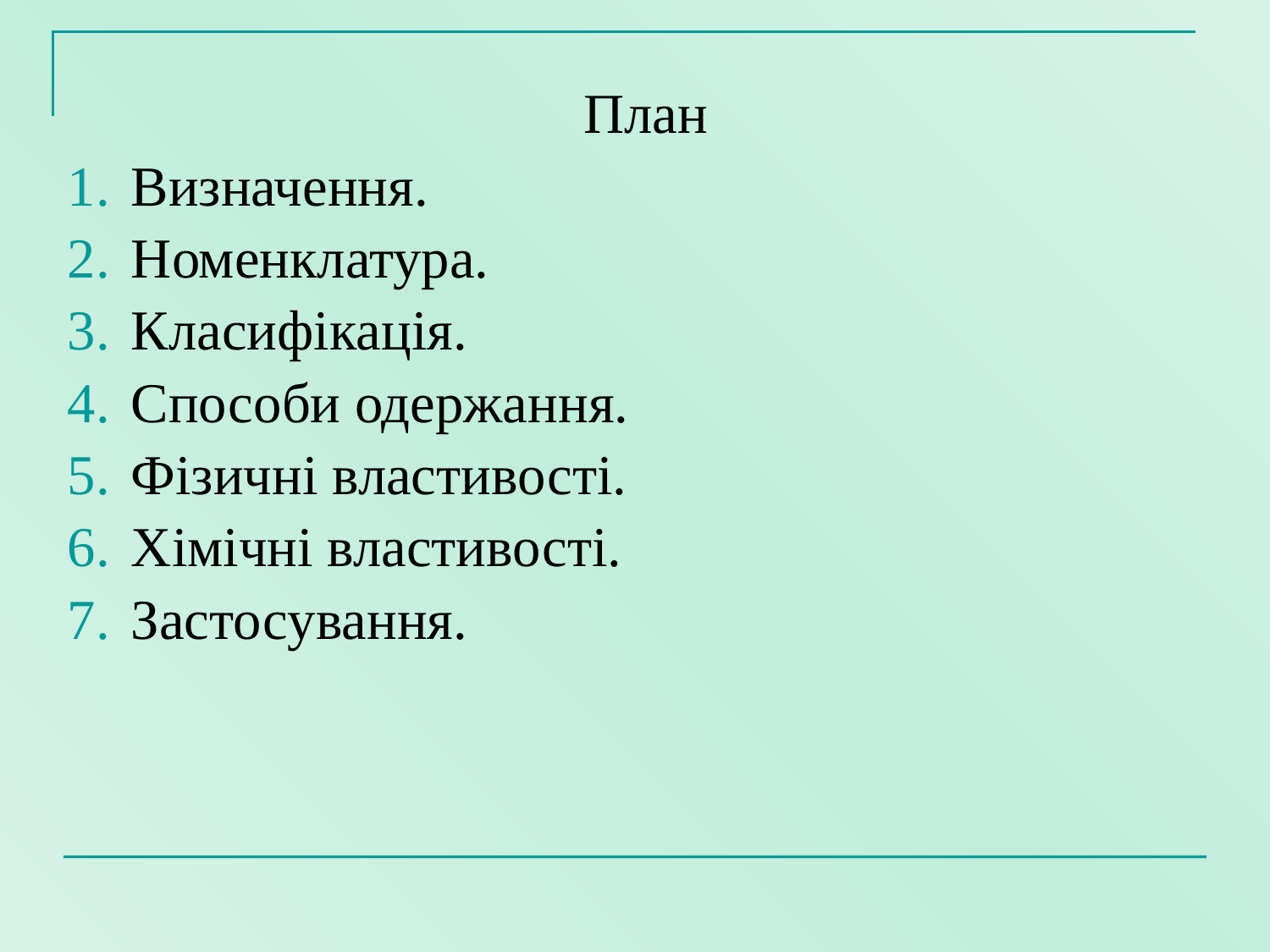

План
Визначення.
Номенклатура.
Класифікація.
Способи одержання.
Фізичні властивості.
Хімічні властивості.
Застосування.